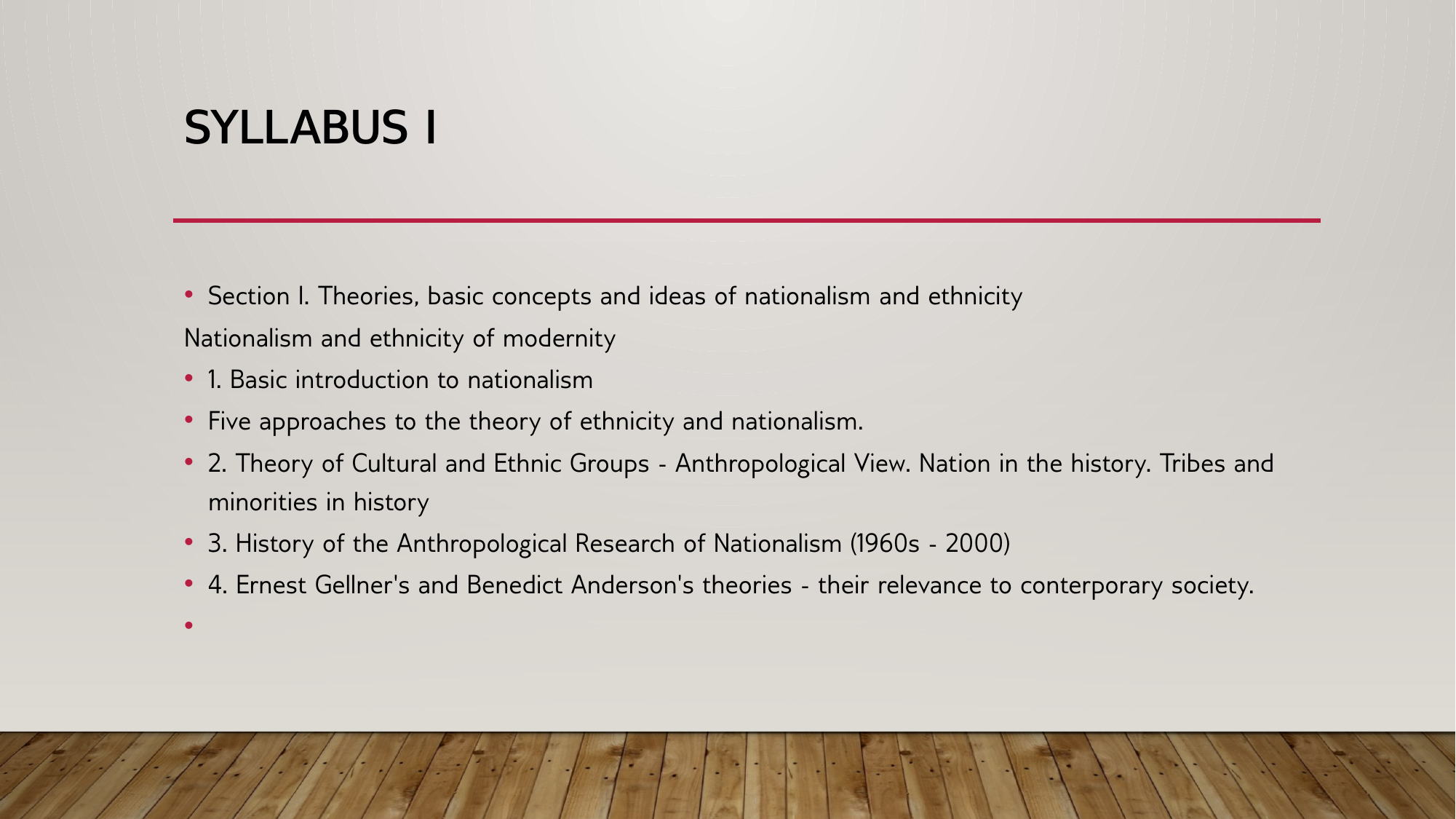

# Syllabus I

Section I. Theories, basic concepts and ideas of nationalism and ethnicity
Nationalism and ethnicity of modernity
1. Basic introduction to nationalism
Five approaches to the theory of ethnicity and nationalism.
2. Theory of Cultural and Ethnic Groups - Anthropological View. Nation in the history. Tribes and minorities in history
3. History of the Anthropological Research of Nationalism (1960s - 2000)
4. Ernest Gellner's and Benedict Anderson's theories - their relevance to conterporary society.